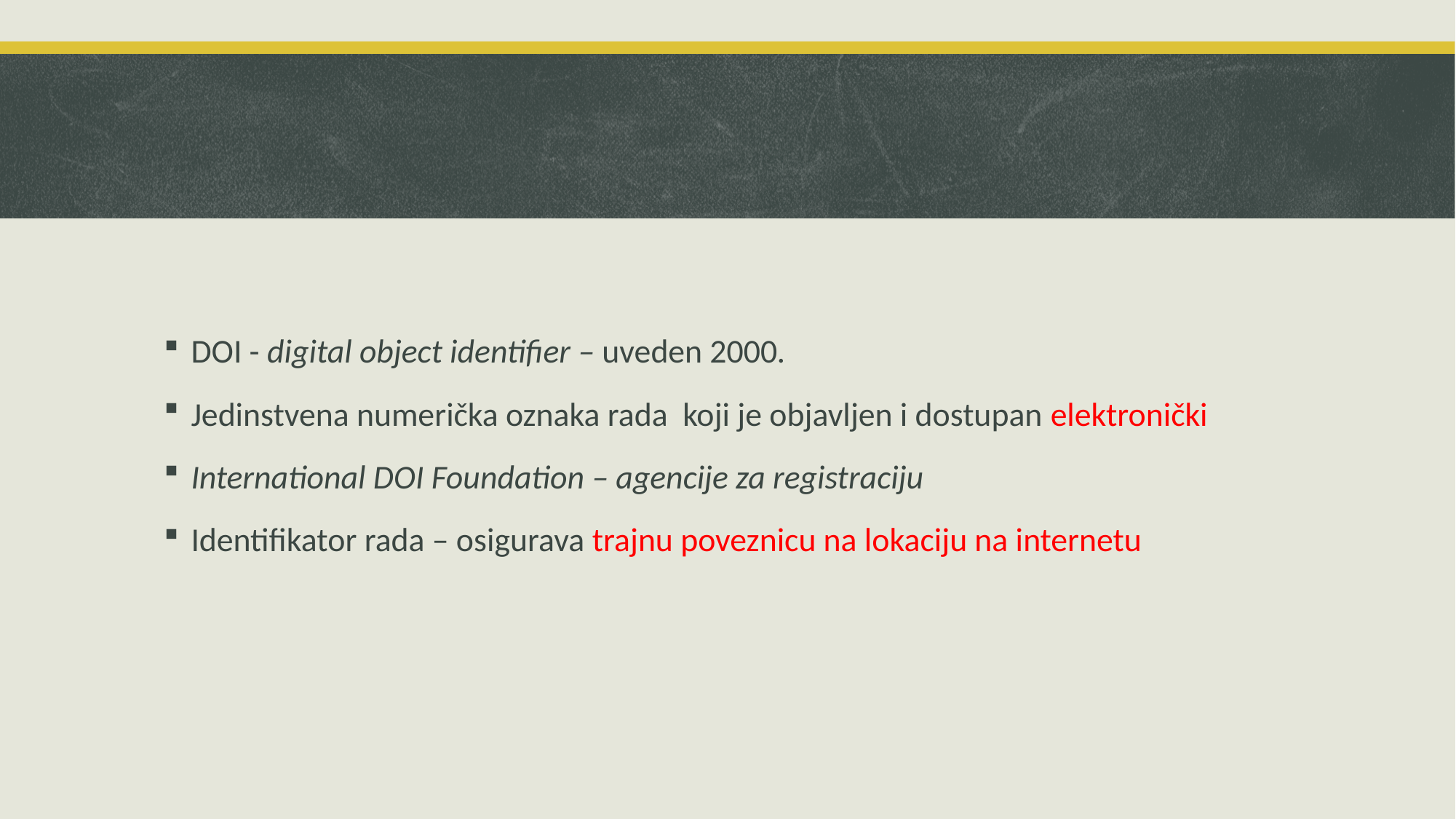

DOI - digital object identifier – uveden 2000.
Jedinstvena numerička oznaka rada  koji je objavljen i dostupan elektronički
International DOI Foundation – agencije za registraciju
Identifikator rada – osigurava trajnu poveznicu na lokaciju na internetu